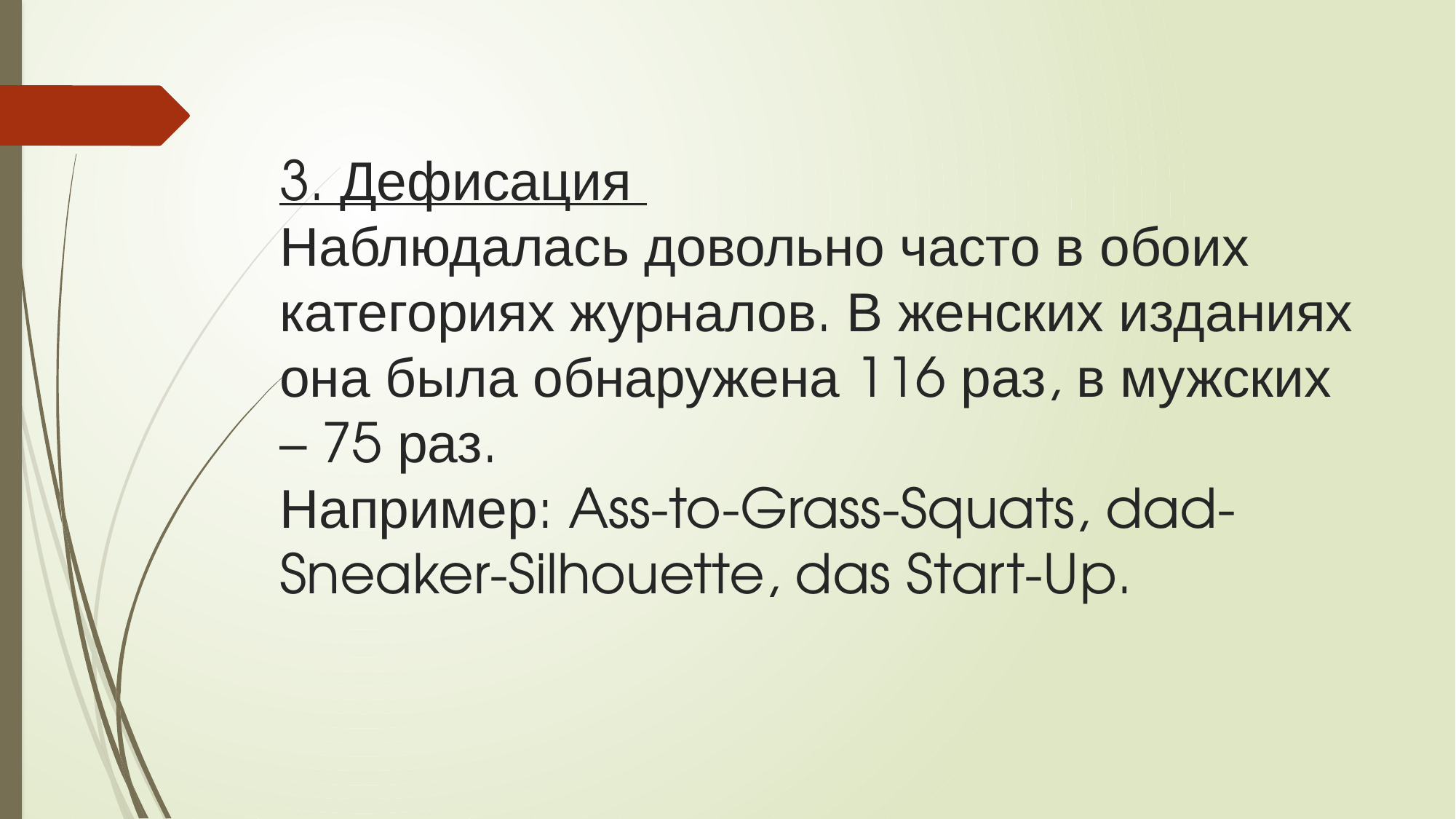

# 3. Дефисация Наблюдалась довольно часто в обоих категориях журналов. В женских изданиях она была обнаружена 116 раз, в мужских – 75 раз. Например: Ass-to-Grass-Squats, dad-Sneaker-Silhouette, das Start-Up.